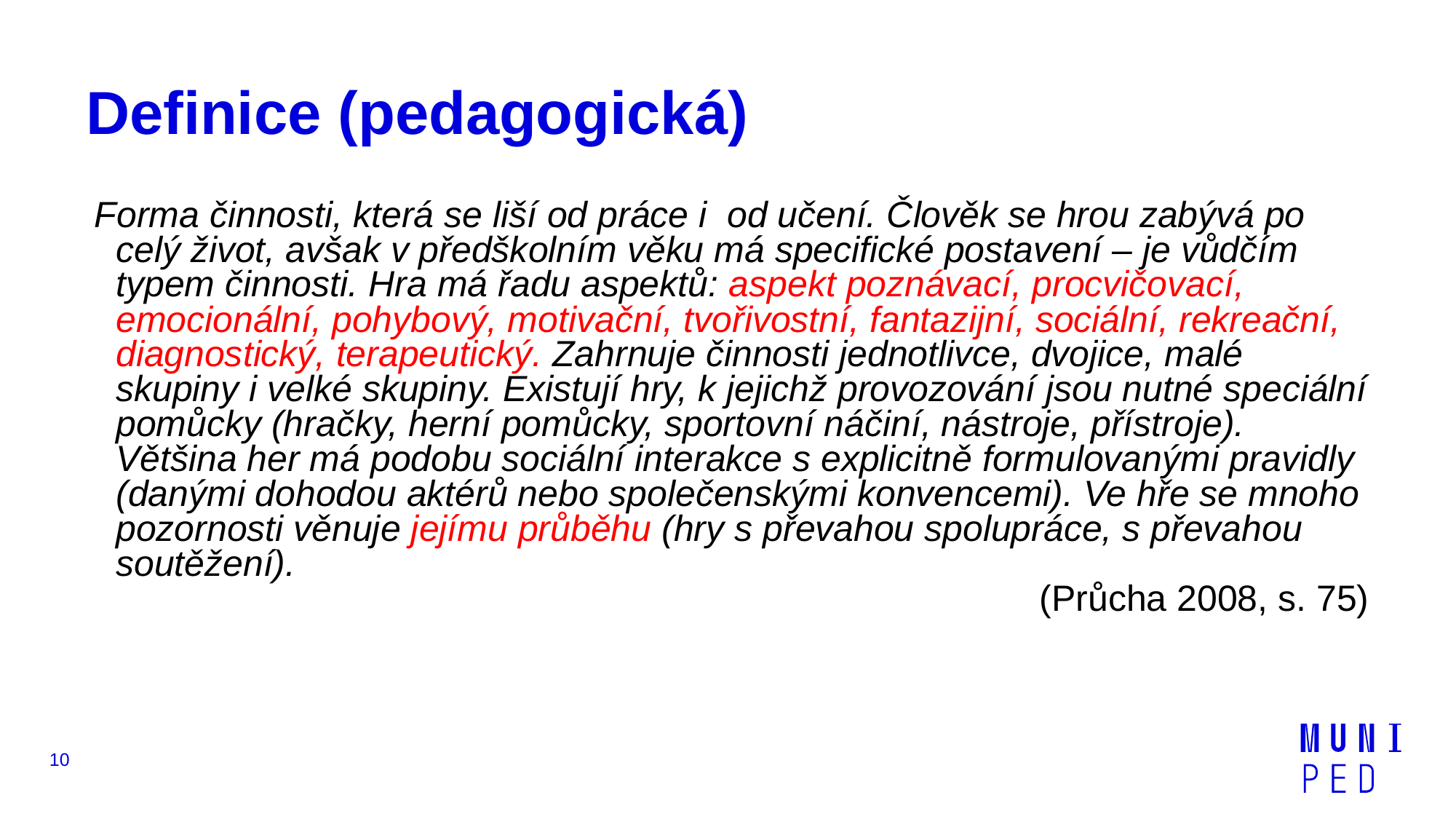

# Definice (pedagogická)
Forma činnosti, která se liší od práce i  od učení. Člověk se hrou zabývá po celý život, avšak v předškolním věku má specifické postavení – je vůdčím typem činnosti. Hra má řadu aspektů: aspekt poznávací, procvičovací, emocionální, pohybový, motivační, tvořivostní, fantazijní, sociální, rekreační, diagnostický, terapeutický. Zahrnuje činnosti jednotlivce, dvojice, malé skupiny i velké skupiny. Existují hry, k jejichž provozování jsou nutné speciální pomůcky (hračky, herní pomůcky, sportovní náčiní, nástroje, přístroje). Většina her má podobu sociální interakce s explicitně formulovanými pravidly (danými dohodou aktérů nebo společenskými konvencemi). Ve hře se mnoho pozornosti věnuje jejímu průběhu (hry s převahou spolupráce, s převahou soutěžení).
(Průcha 2008, s. 75)

10